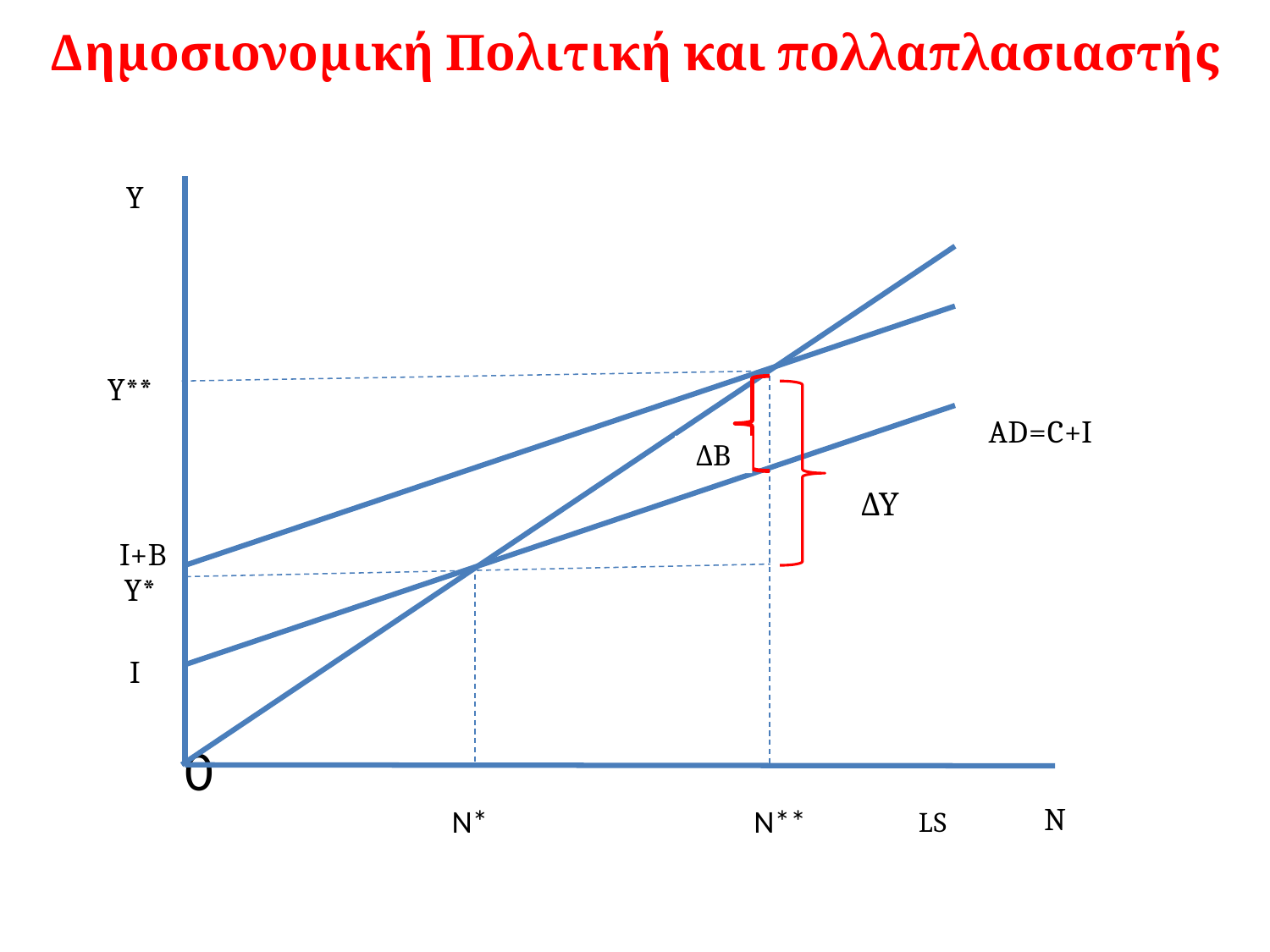

# Δημοσιονομική Πολιτική και πολλαπλασιαστής

	0
Y
Y**

AD=C+I
ΔΒ
ΔΥ
I+B
Y*
I
N
N*
N**
LS